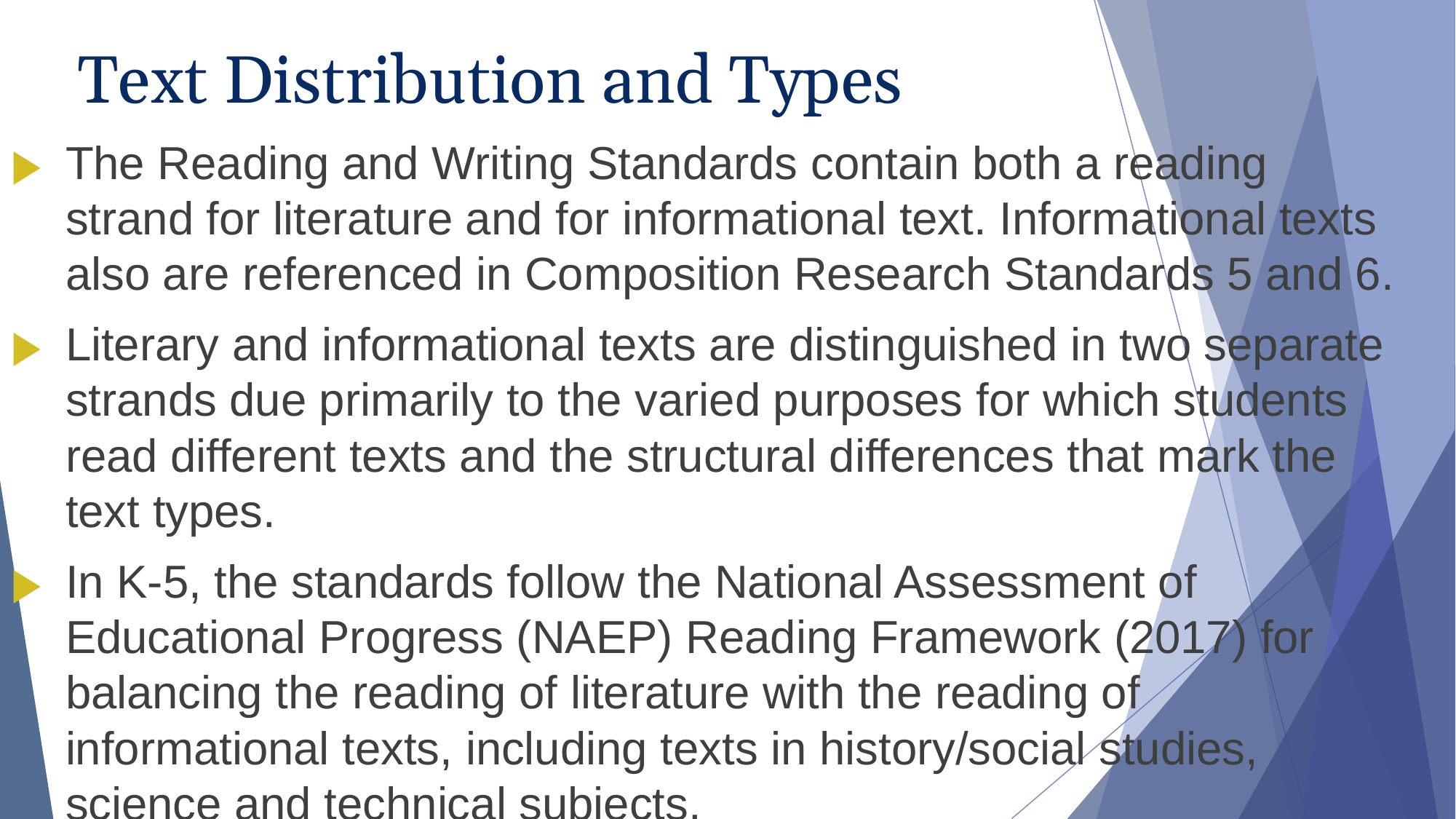

# Text Distribution and Types
The Reading and Writing Standards contain both a reading strand for literature and for informational text. Informational texts also are referenced in Composition Research Standards 5 and 6.
Literary and informational texts are distinguished in two separate strands due primarily to the varied purposes for which students read different texts and the structural differences that mark the text types.
In K-5, the standards follow the National Assessment of Educational Progress (NAEP) Reading Framework (2017) for balancing the reading of literature with the reading of informational texts, including texts in history/social studies, science and technical subjects.
82